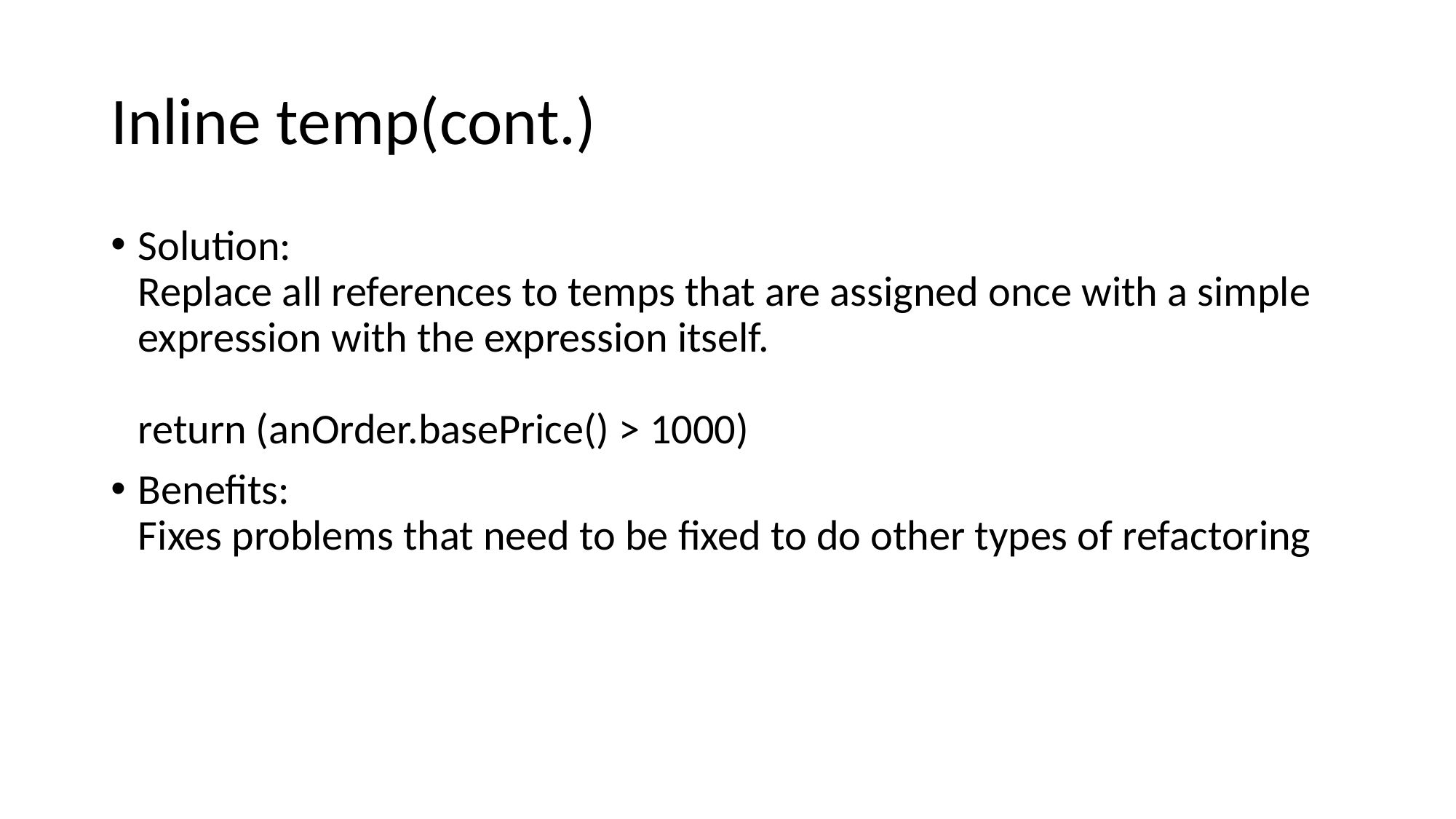

# Inline temp(cont.)
Solution:
Replace all references to temps that are assigned once with a simple expression with the expression itself.
return (anOrder.basePrice() > 1000)
Benefits:
Fixes problems that need to be fixed to do other types of refactoring